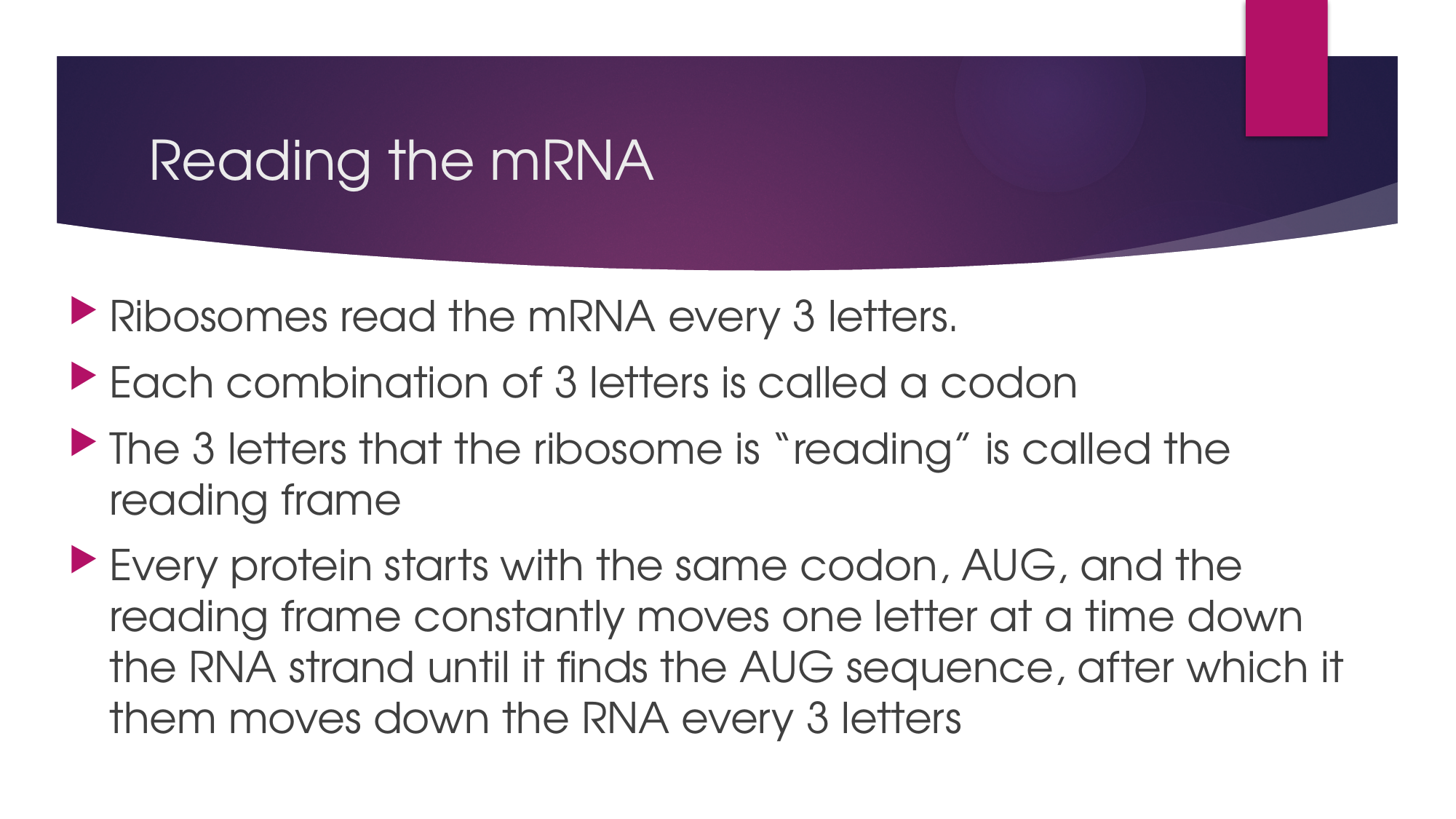

# Reading the mRNA
Ribosomes read the mRNA every 3 letters.
Each combination of 3 letters is called a codon
The 3 letters that the ribosome is “reading” is called the reading frame
Every protein starts with the same codon, AUG, and the reading frame constantly moves one letter at a time down the RNA strand until it finds the AUG sequence, after which it them moves down the RNA every 3 letters